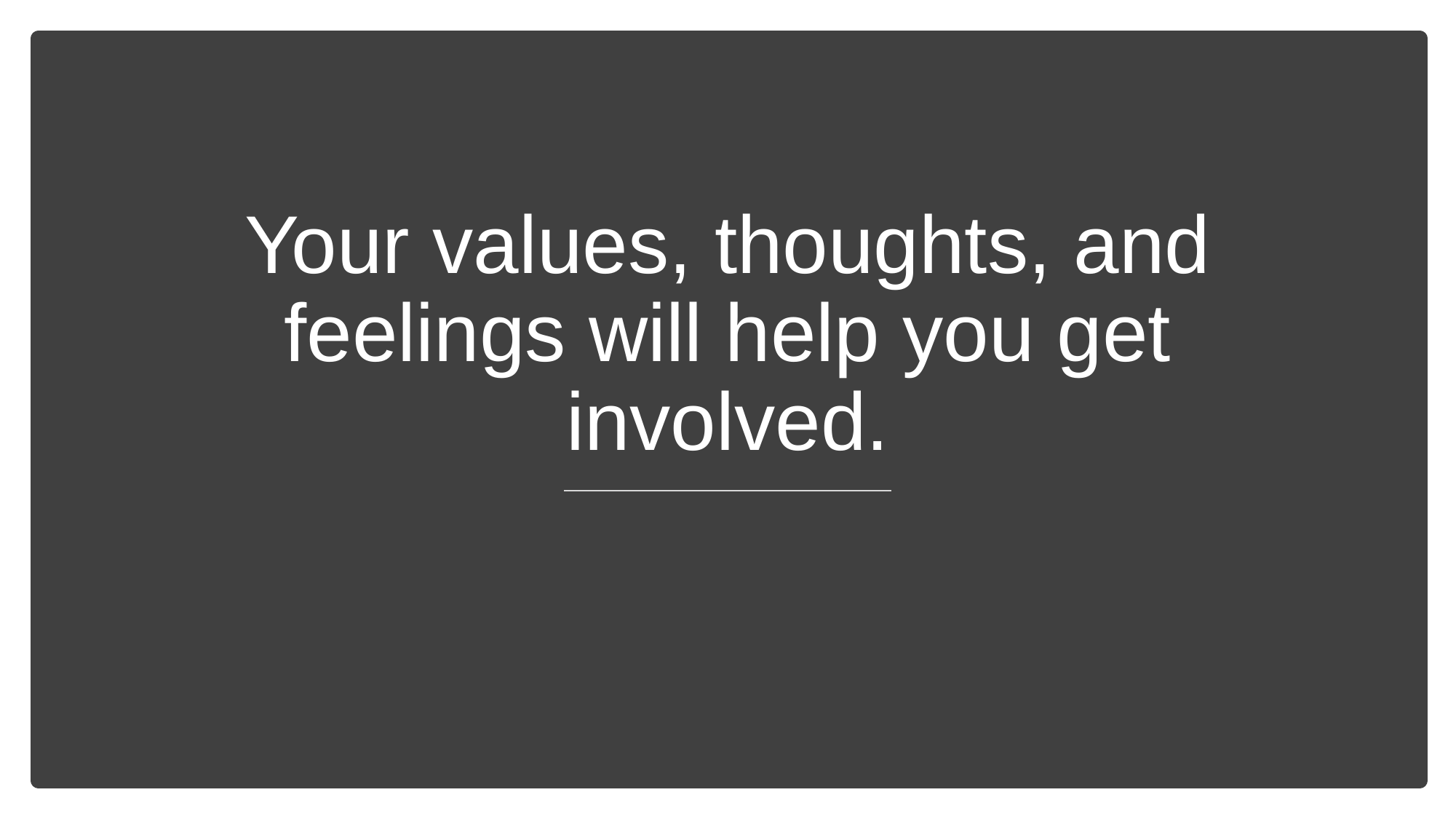

# Your values, thoughts, and feelings will help you get involved.